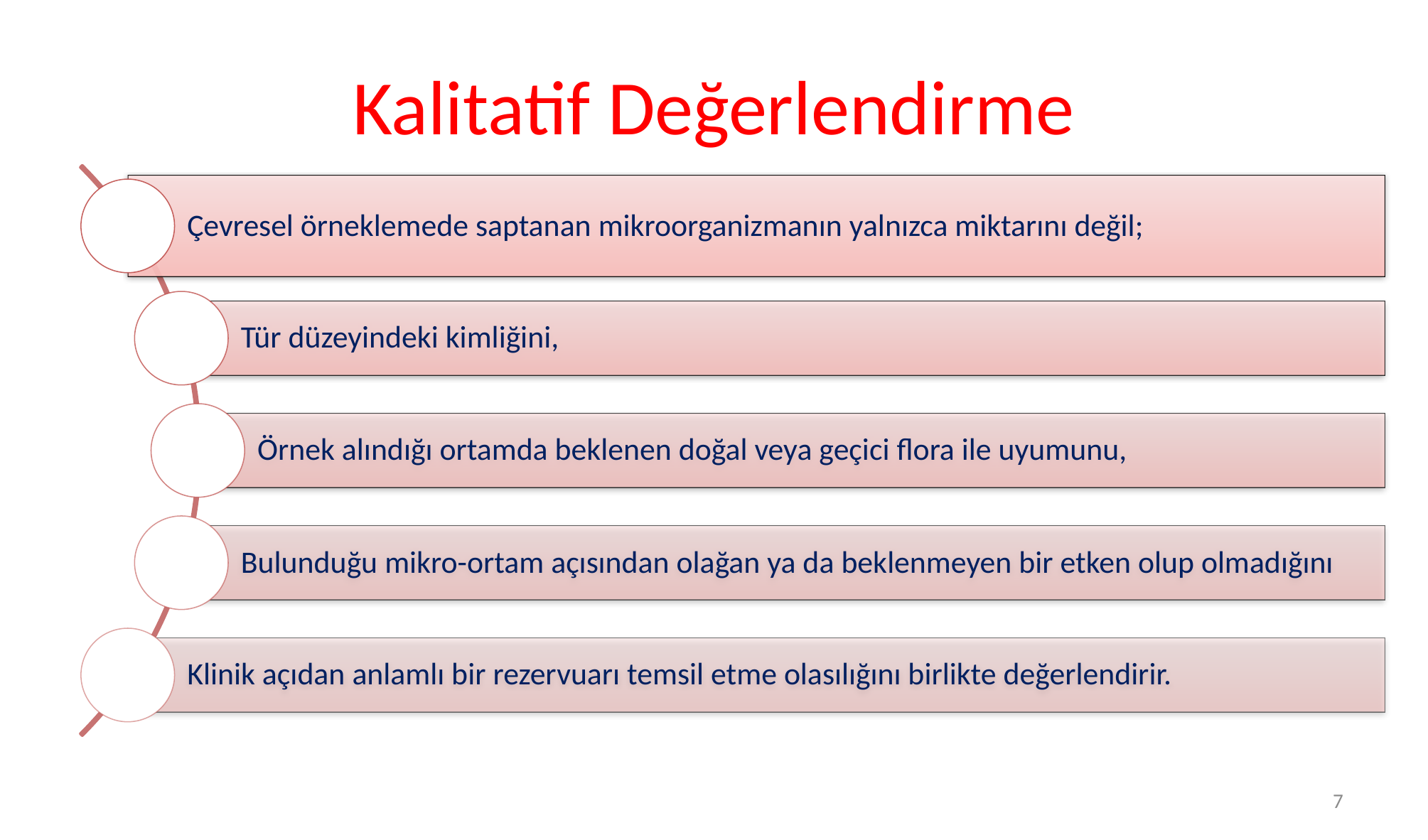

# Kalitatif Değerlendirme
Çevresel örneklemede saptanan mikroorganizmanın yalnızca miktarını değil;
Tür düzeyindeki kimliğini,
Örnek alındığı ortamda beklenen doğal veya geçici flora ile uyumunu,
Bulunduğu mikro-ortam açısından olağan ya da beklenmeyen bir etken olup olmadığını
Klinik açıdan anlamlı bir rezervuarı temsil etme olasılığını birlikte değerlendirir.

7